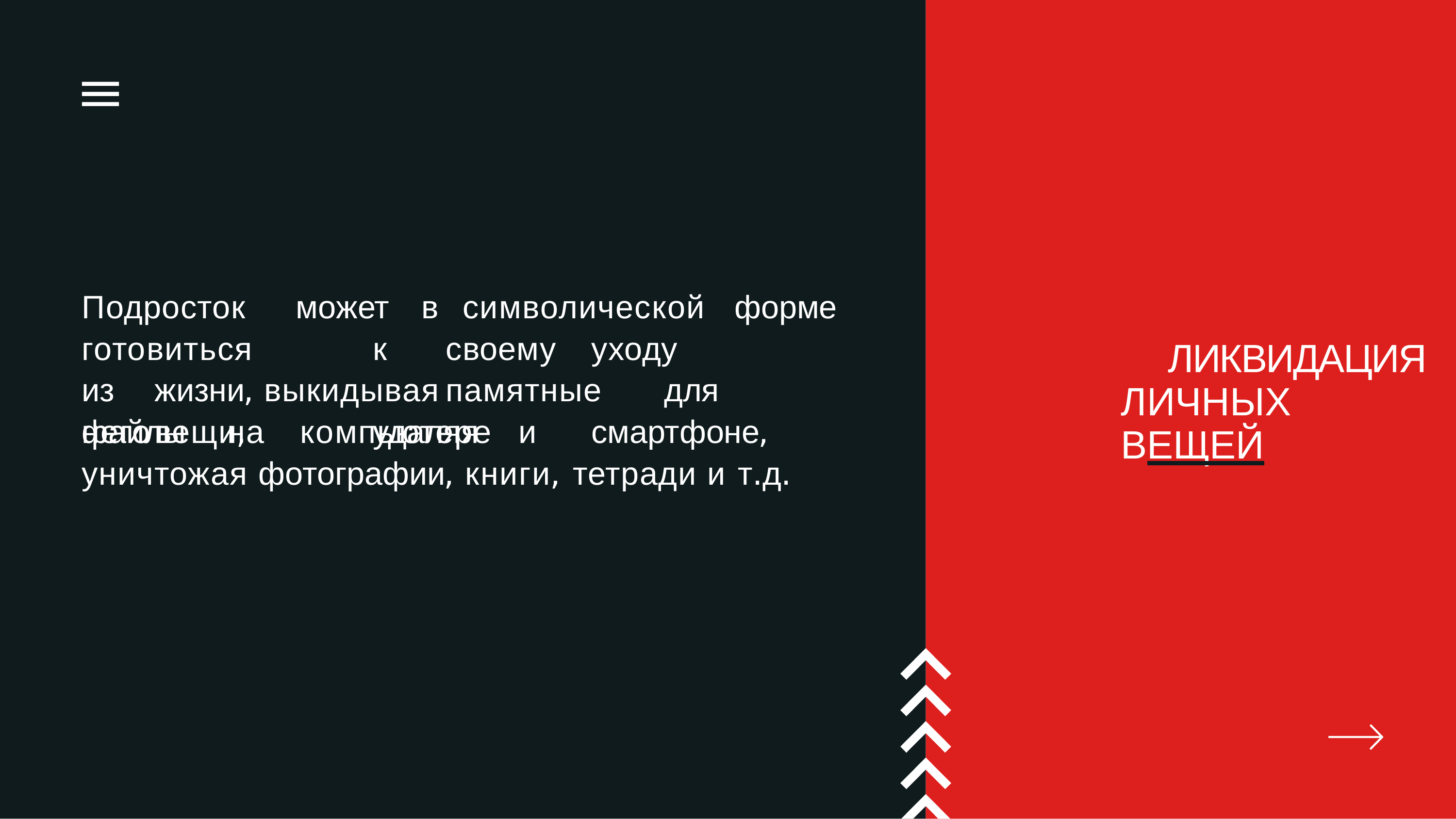

# Подросток
может	в	символической	форме
готовиться		к	своему	уходу		из	жизни, выкидывая	памятные	для		него	вещи,		удаляя
ЛИКВИДАЦИЯ ЛИЧНЫХ ВЕЩЕЙ
файлы	на	компьютере	и	смартфоне, уничтожая фотографии, книги, тетради и т.д.